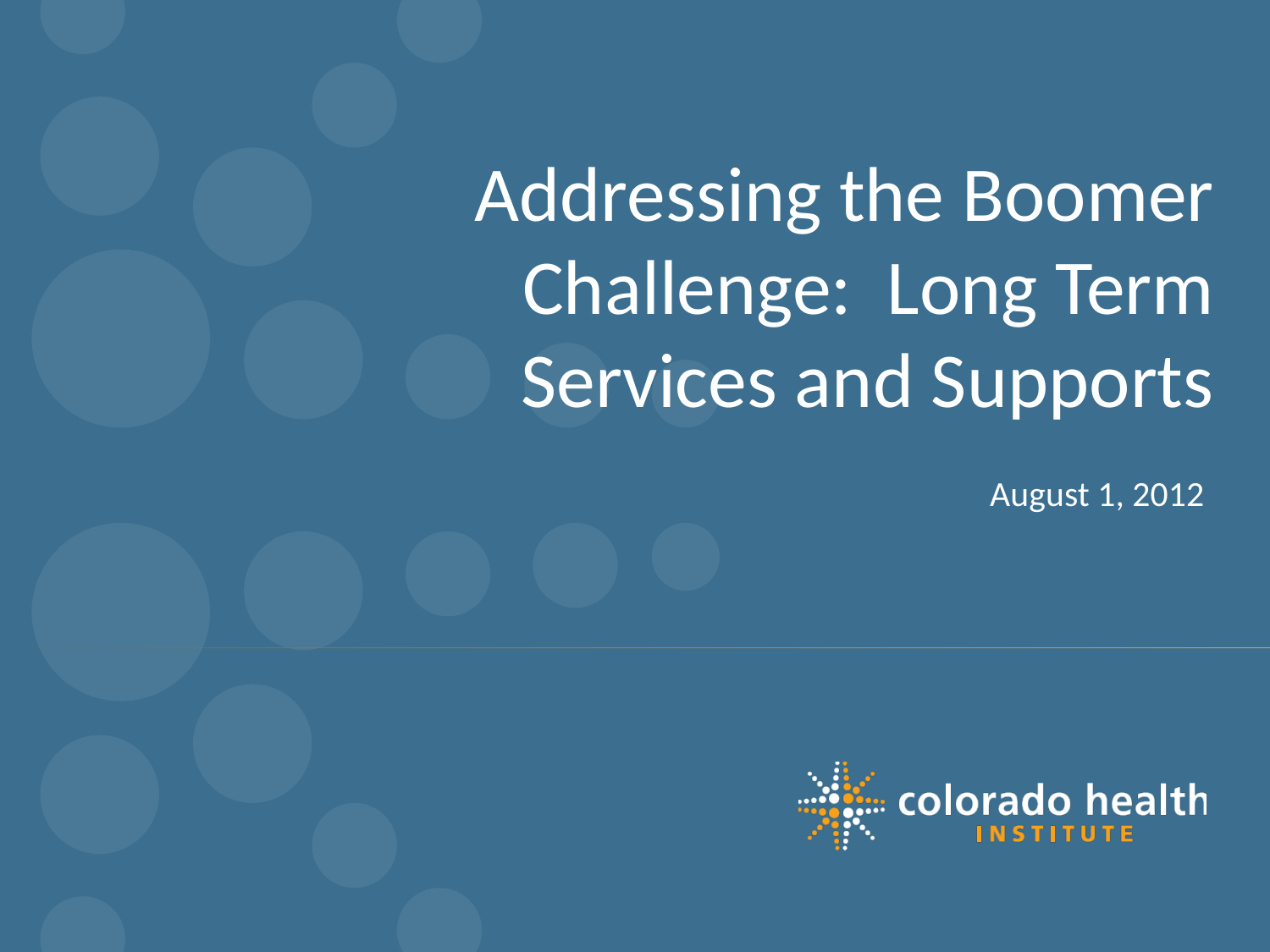

# Addressing the Boomer Challenge:  Long Term Services and Supports
August 1, 2012